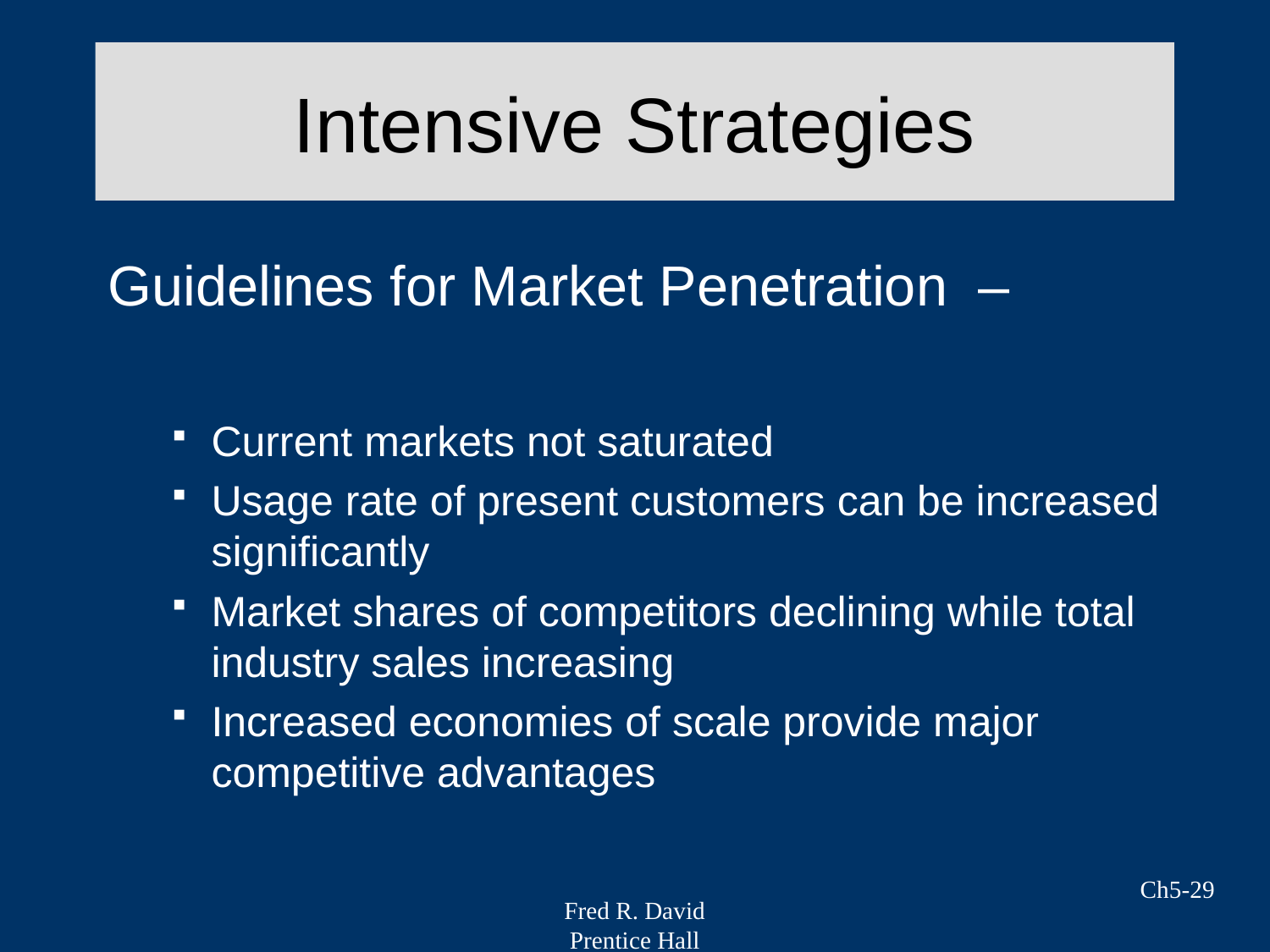

# Intensive Strategies
Guidelines for Market Penetration  –

Current markets not saturated
Usage rate of present customers can be increased significantly
Market shares of competitors declining while total industry sales increasing
Increased economies of scale provide major competitive advantages
Ch5-29
Fred R. David
Prentice Hall